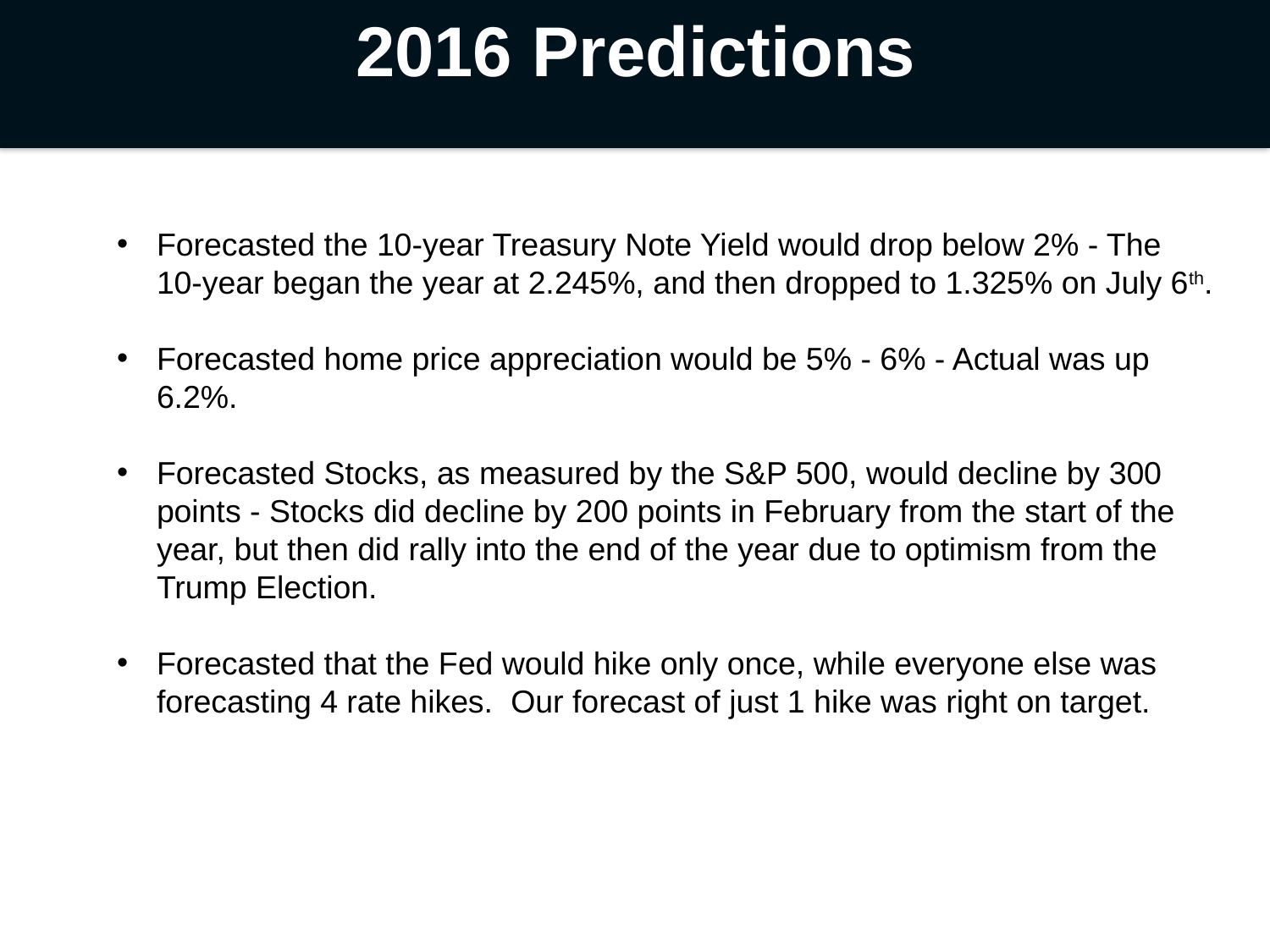

# 2016 Predictions

Forecasted the 10-year Treasury Note Yield would drop below 2% - The 10-year began the year at 2.245%, and then dropped to 1.325% on July 6th.

Forecasted home price appreciation would be 5% - 6% - Actual was up 6.2%.

Forecasted Stocks, as measured by the S&P 500, would decline by 300 points - Stocks did decline by 200 points in February from the start of the year, but then did rally into the end of the year due to optimism from the Trump Election.

Forecasted that the Fed would hike only once, while everyone else was forecasting 4 rate hikes.  Our forecast of just 1 hike was right on target.